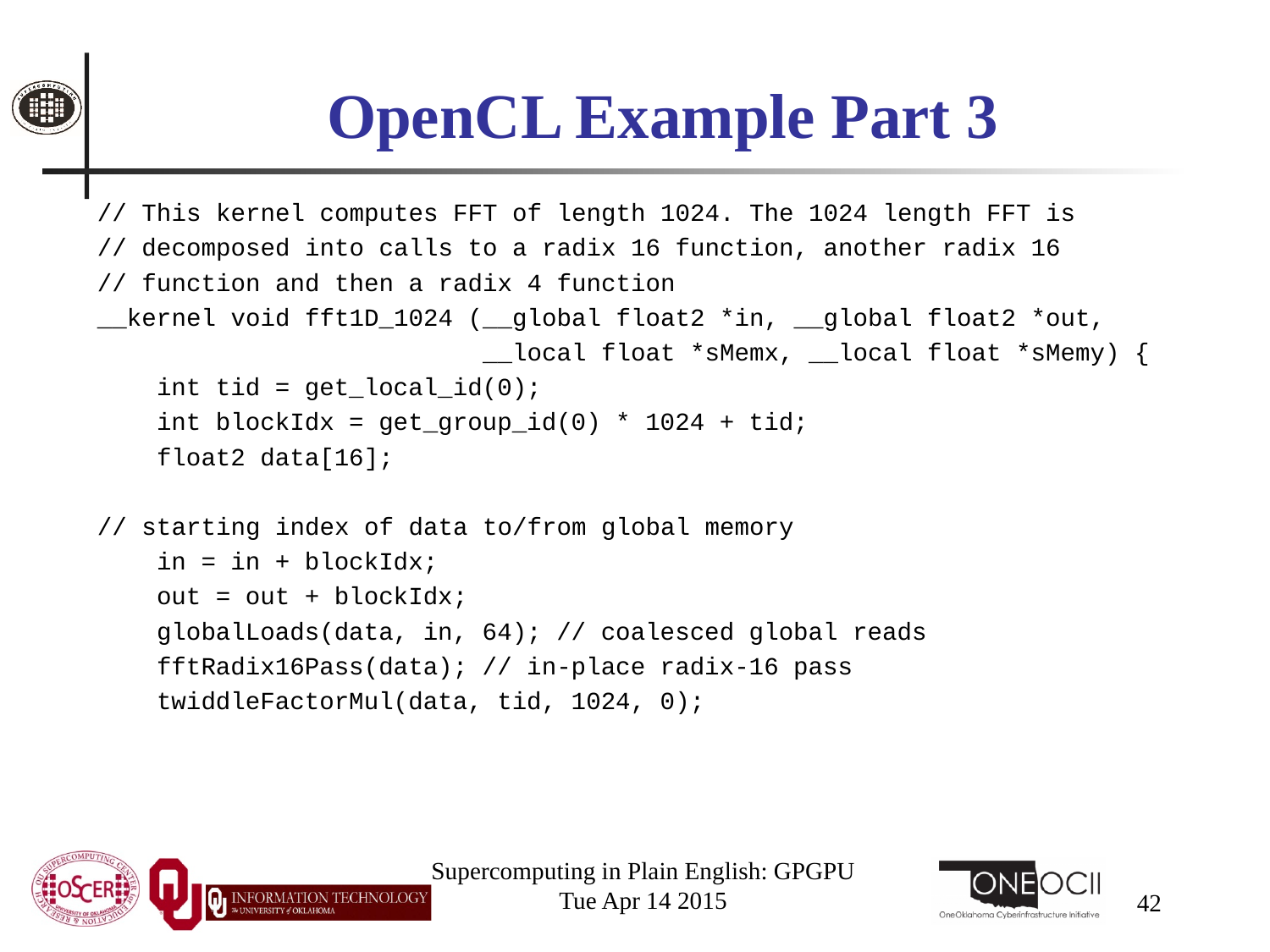

# OpenCL Example Part 3
// This kernel computes FFT of length 1024. The 1024 length FFT is
// decomposed into calls to a radix 16 function, another radix 16
// function and then a radix 4 function
__kernel void fft1D_1024 (__global float2 *in, __global float2 *out,
                          __local float *sMemx, __local float *sMemy) {
    int tid = get_local_id(0);
    int blockIdx = get_group_id(0) * 1024 + tid;
    float2 data[16];

// starting index of data to/from global memory
    in = in + blockIdx;
    out = out + blockIdx;
    globalLoads(data, in, 64); // coalesced global reads
    fftRadix16Pass(data); // in-place radix-16 pass
    twiddleFactorMul(data, tid, 1024, 0);
Supercomputing in Plain English: GPGPU
Tue Apr 14 2015
42